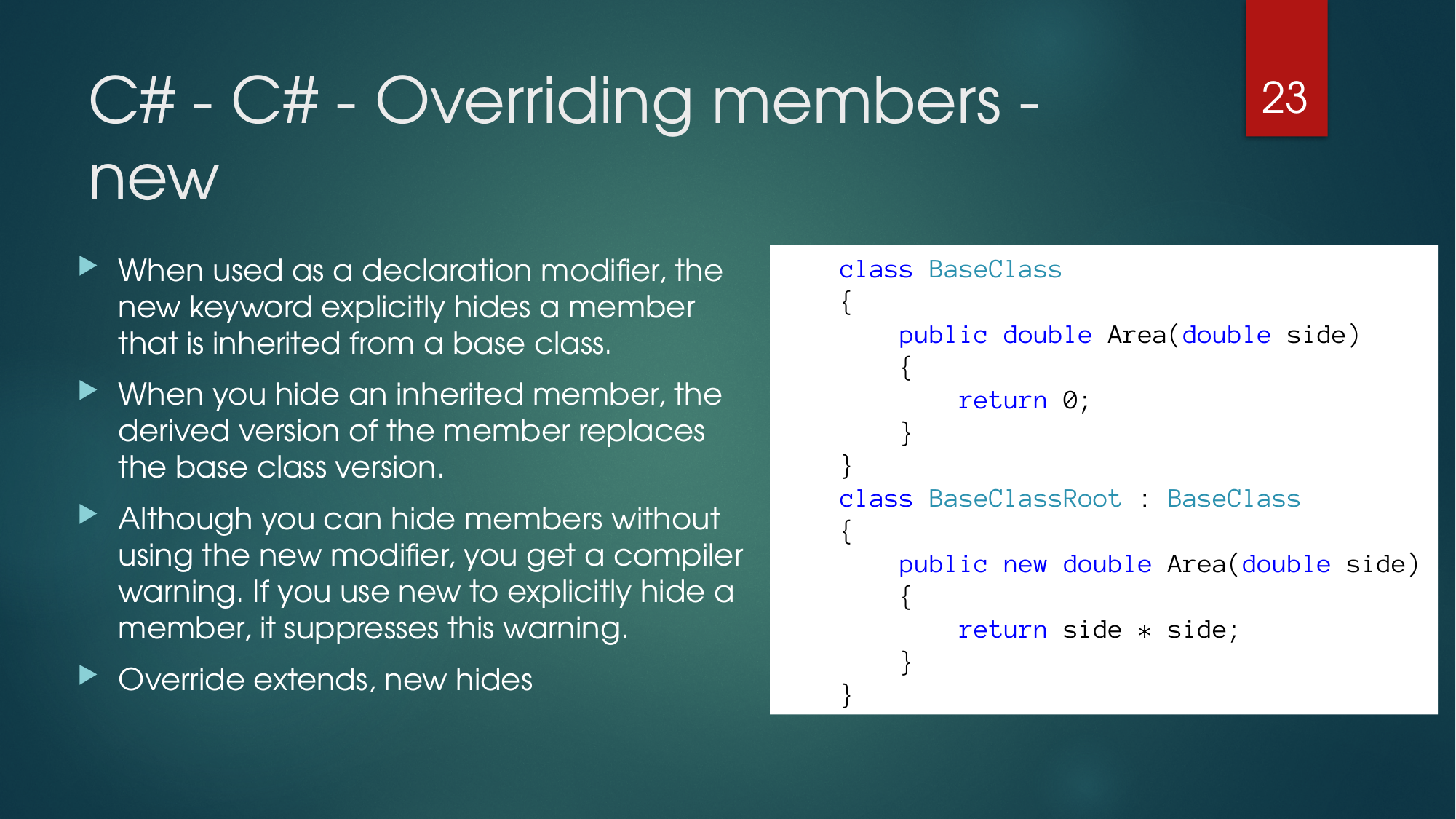

23
# C# - C# - Overriding members - new
When used as a declaration modifier, the new keyword explicitly hides a member that is inherited from a base class.
When you hide an inherited member, the derived version of the member replaces the base class version.
Although you can hide members without using the new modifier, you get a compiler warning. If you use new to explicitly hide a member, it suppresses this warning.
Override extends, new hides
    class BaseClass
    {
        public double Area(double side)
        {
            return 0;
        }
    }
    class BaseClassRoot : BaseClass
    {
        public new double Area(double side)
        {
            return side * side;
        }
    }